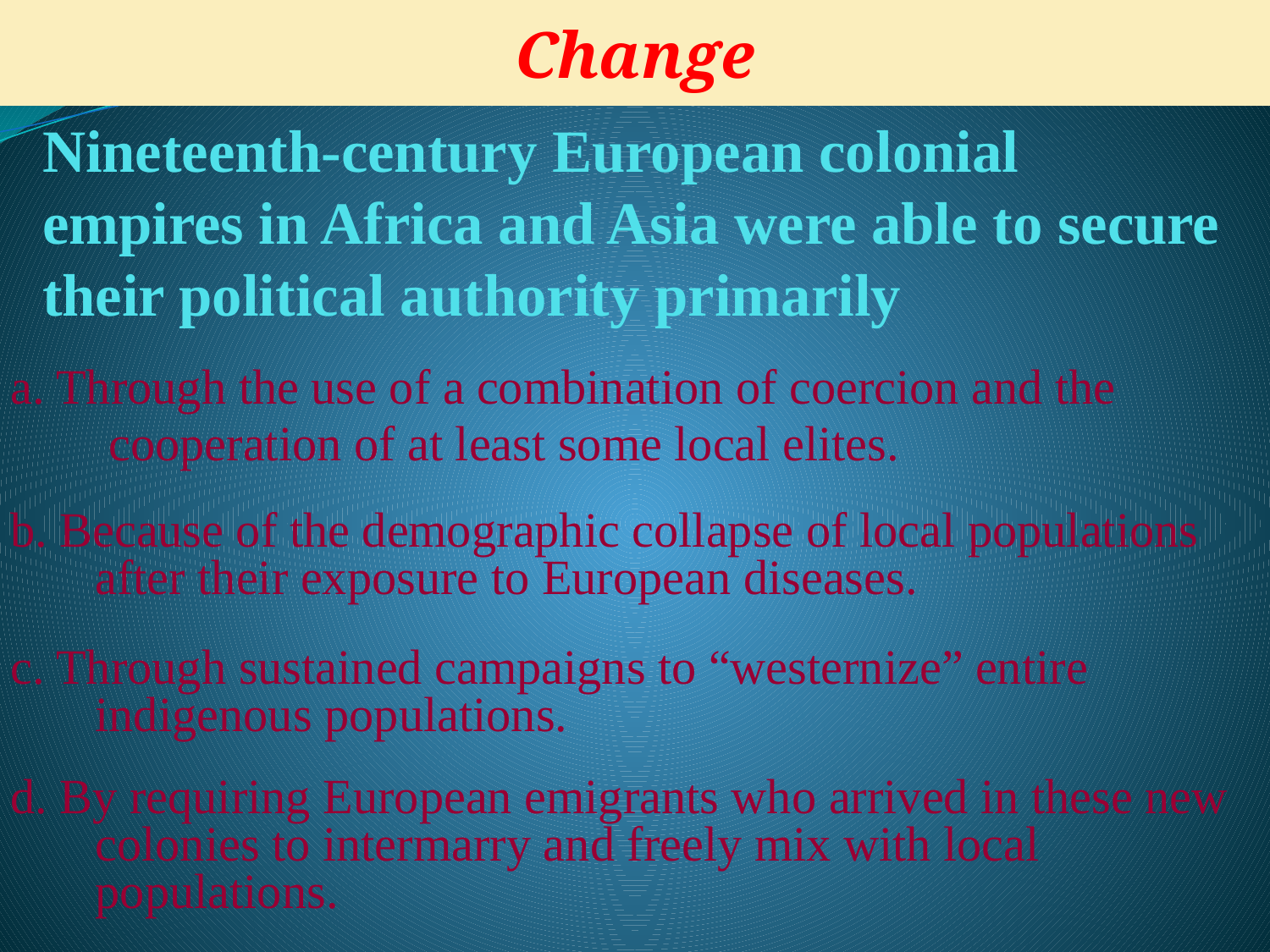

Change
# Nineteenth-century European colonial empires in Africa and Asia were able to secure their political authority primarily
a. Through the use of a combination of coercion and the
        cooperation of at least some local elites.

b. Because of the demographic collapse of local populations after their exposure to European diseases.

c. Through sustained campaigns to “westernize” entire indigenous populations.

d. By requiring European emigrants who arrived in these new colonies to intermarry and freely mix with local populations.